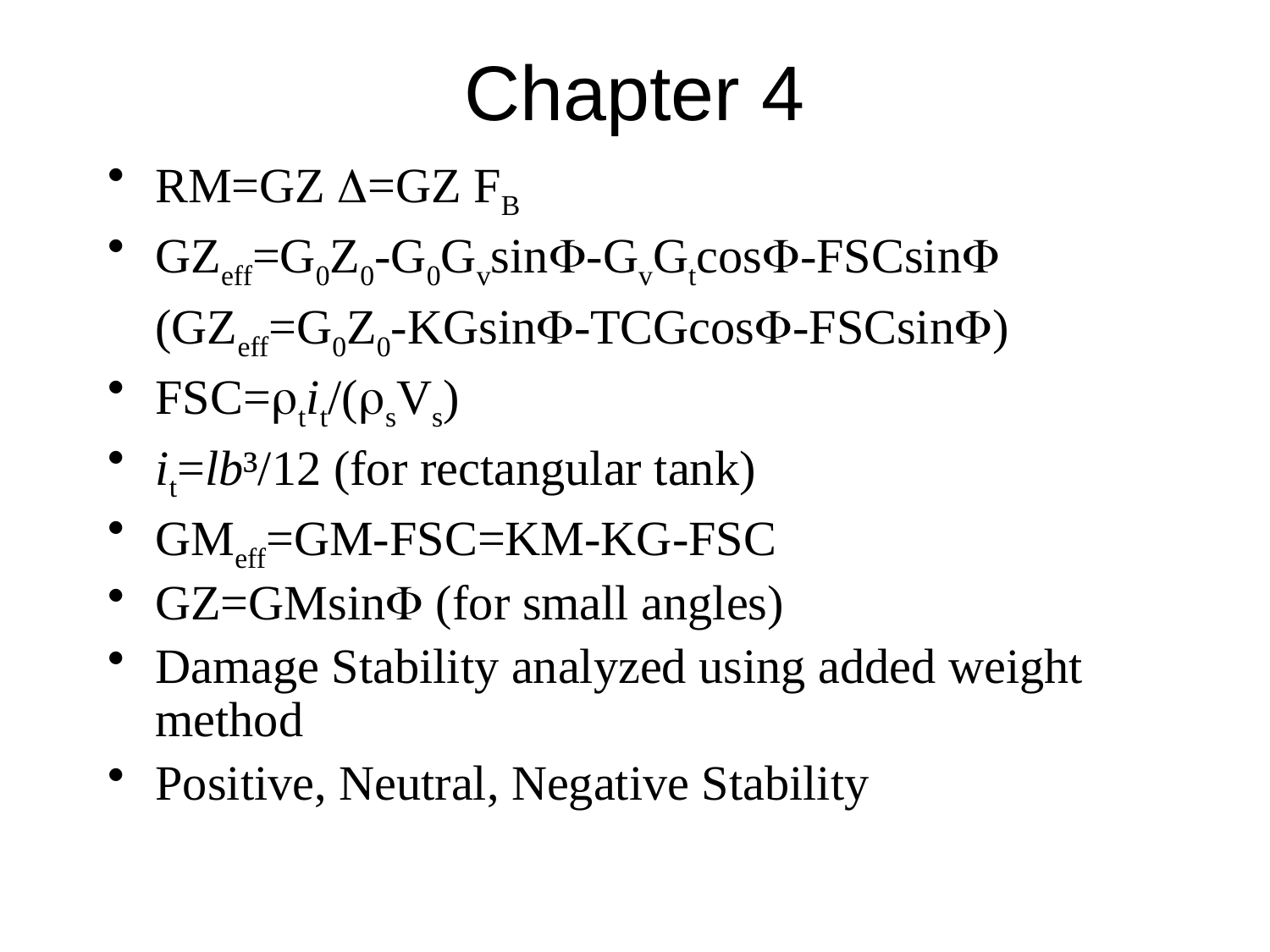

# Chapter 4
RM=GZ Δ=GZ FB
GZeff=G0Z0-G0GvsinΦ-GvGtcosΦ-FSCsinΦ
	(GZeff=G0Z0-KGsinΦ-TCGcosΦ-FSCsinΦ)
FSC=ρtit/(ρsVs)
it=lb³/12 (for rectangular tank)
GMeff=GM-FSC=KM-KG-FSC
GZ=GMsinΦ (for small angles)
Damage Stability analyzed using added weight method
Positive, Neutral, Negative Stability